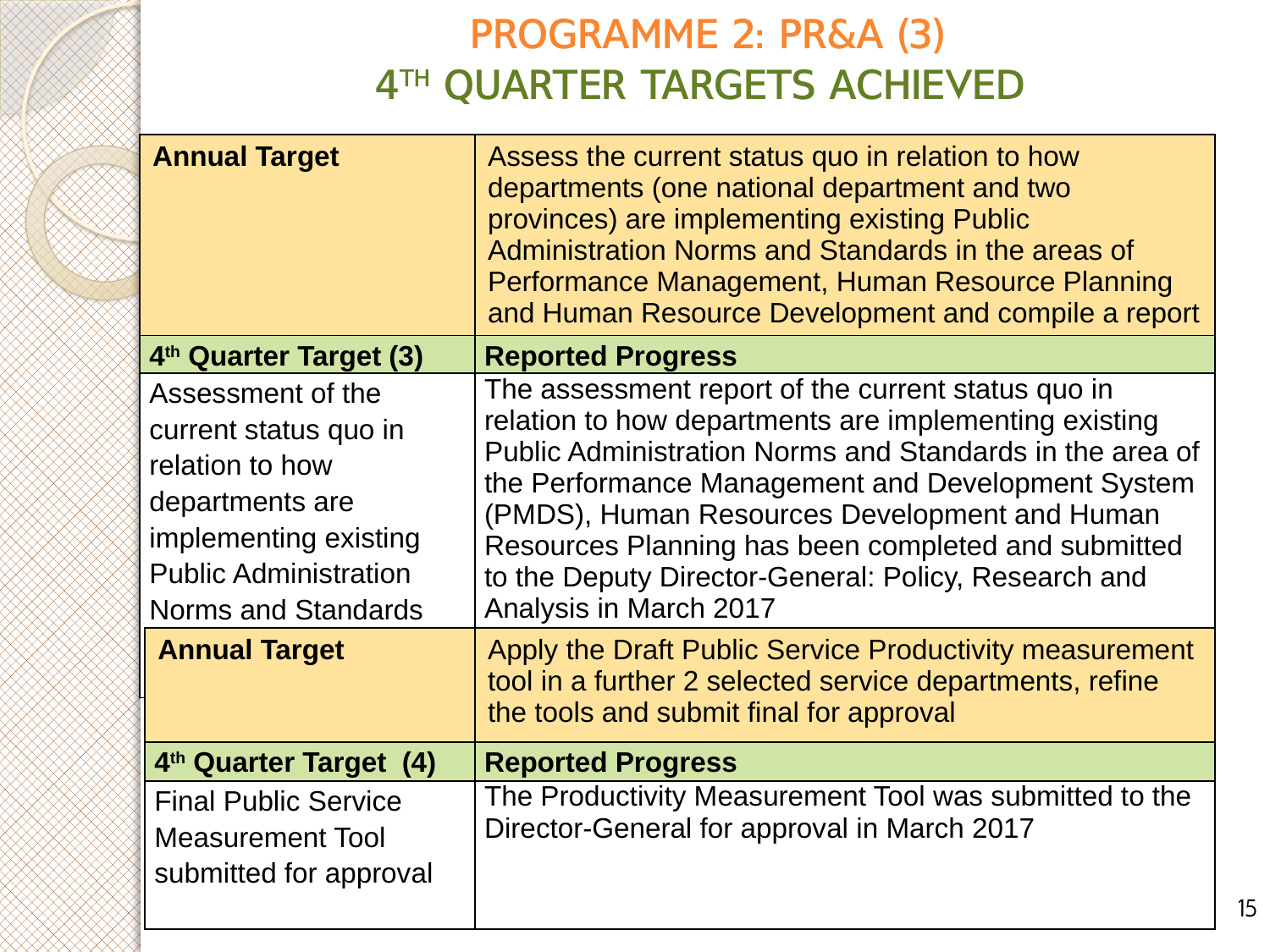

PROGRAMME 2: PR&A (3)
4TH QUARTER TARGETS ACHIEVED
| Annual Target | Assess the current status quo in relation to how departments (one national department and two provinces) are implementing existing Public Administration Norms and Standards in the areas of Performance Management, Human Resource Planning and Human Resource Development and compile a report |
| --- | --- |
| 4th Quarter Target (3) | Reported Progress |
| Assessment of the current status quo in relation to how departments are implementing existing Public Administration Norms and Standards finalised and report submitted | The assessment report of the current status quo in relation to how departments are implementing existing Public Administration Norms and Standards in the area of the Performance Management and Development System (PMDS), Human Resources Development and Human Resources Planning has been completed and submitted to the Deputy Director-General: Policy, Research and Analysis in March 2017 |
| Annual Target | Apply the Draft Public Service Productivity measurement tool in a further 2 selected service departments, refine the tools and submit final for approval |
| --- | --- |
| 4th Quarter Target (4) | Reported Progress |
| Final Public Service Measurement Tool submitted for approval | The Productivity Measurement Tool was submitted to the Director-General for approval in March 2017 |
15